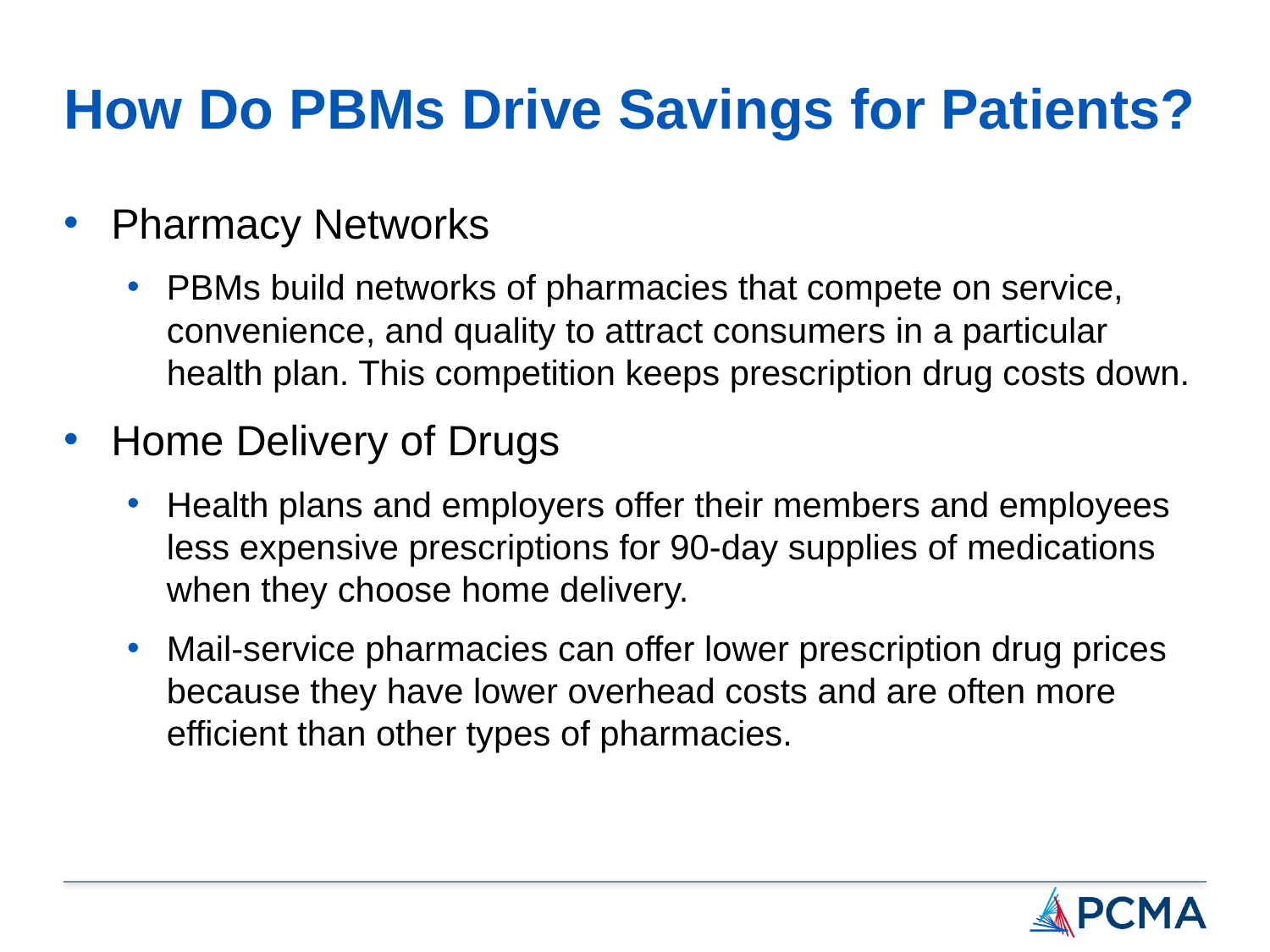

# How Do PBMs Drive Savings for Patients?
Pharmacy Networks
PBMs build networks of pharmacies that compete on service, convenience, and quality to attract consumers in a particular health plan. This competition keeps prescription drug costs down.
Home Delivery of Drugs
Health plans and employers offer their members and employees less expensive prescriptions for 90-day supplies of medications when they choose home delivery.
Mail-service pharmacies can offer lower prescription drug prices because they have lower overhead costs and are often more efficient than other types of pharmacies.